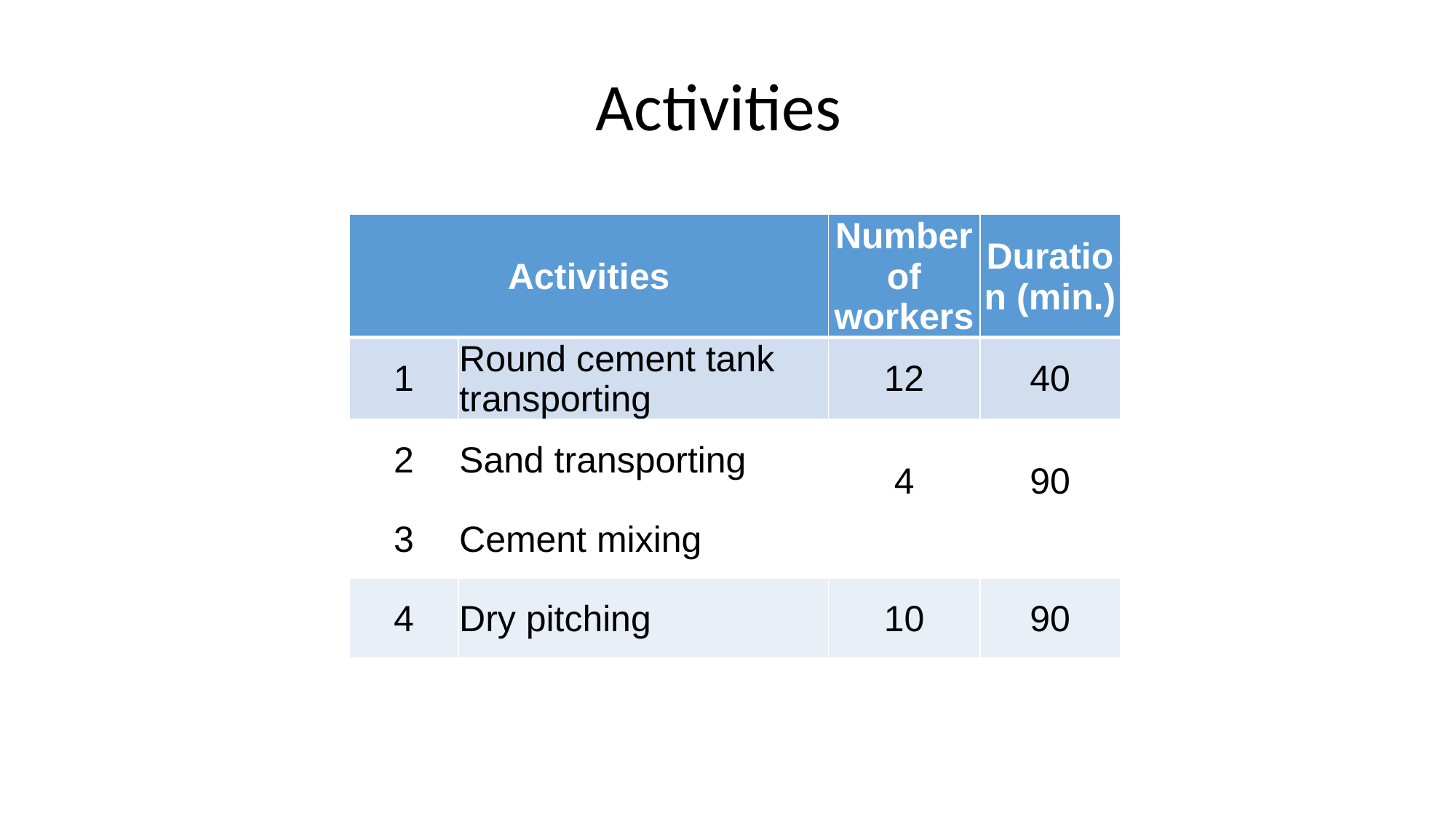

# Activities
| Activities |  | Number of workers | Duration (min.) |
| --- | --- | --- | --- |
| 1 | Round cement tank transporting | 12 | 40 |
| 2 | Sand transporting | 4 | 90 |
| 3 | Cement mixing |  |  |
| 4 | Dry pitching | 10 | 90 |